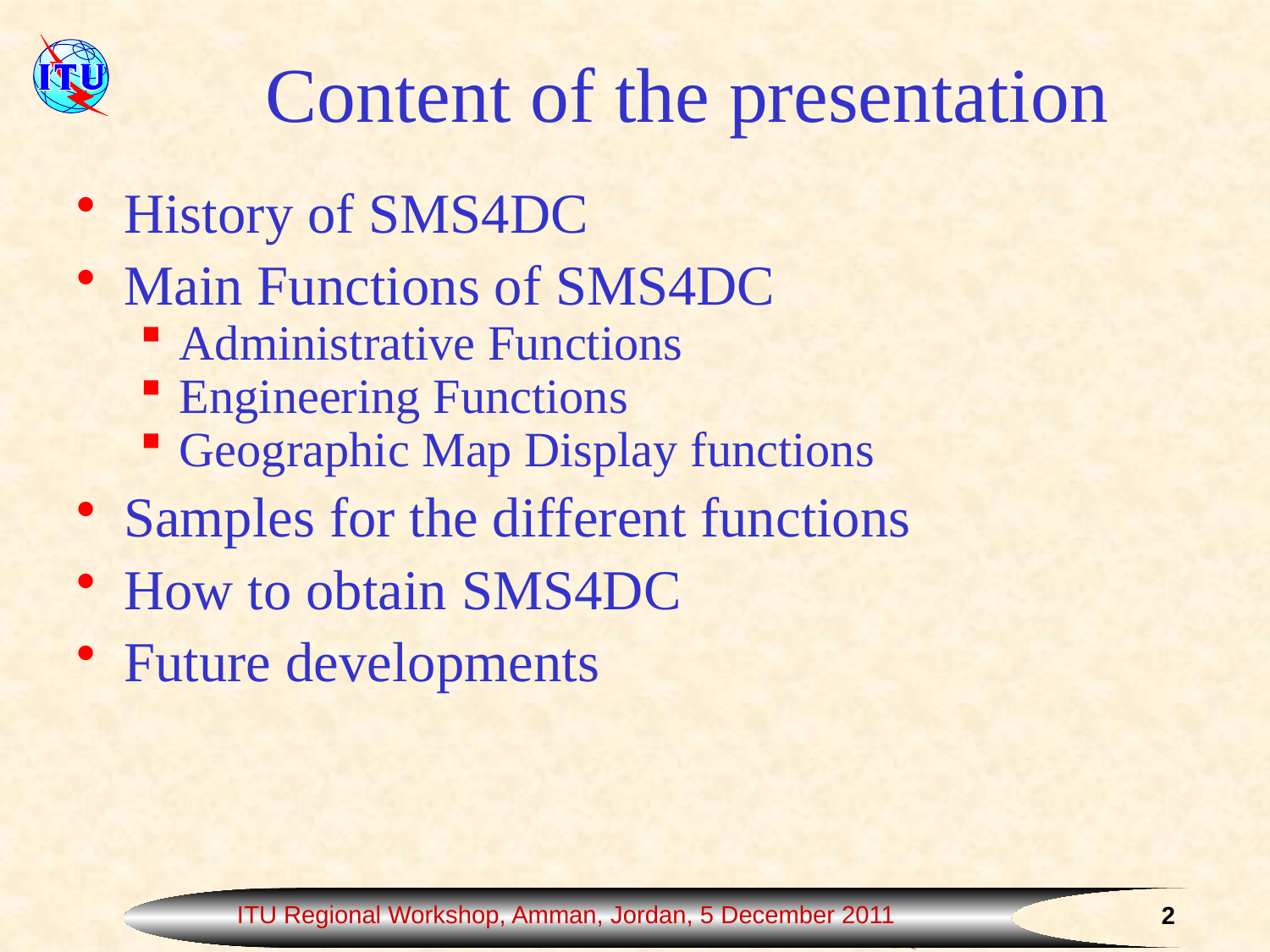

# Content of the presentation
History of SMS4DC
Main Functions of SMS4DC
Administrative Functions
Engineering Functions
Geographic Map Display functions
Samples for the different functions
How to obtain SMS4DC
Future developments